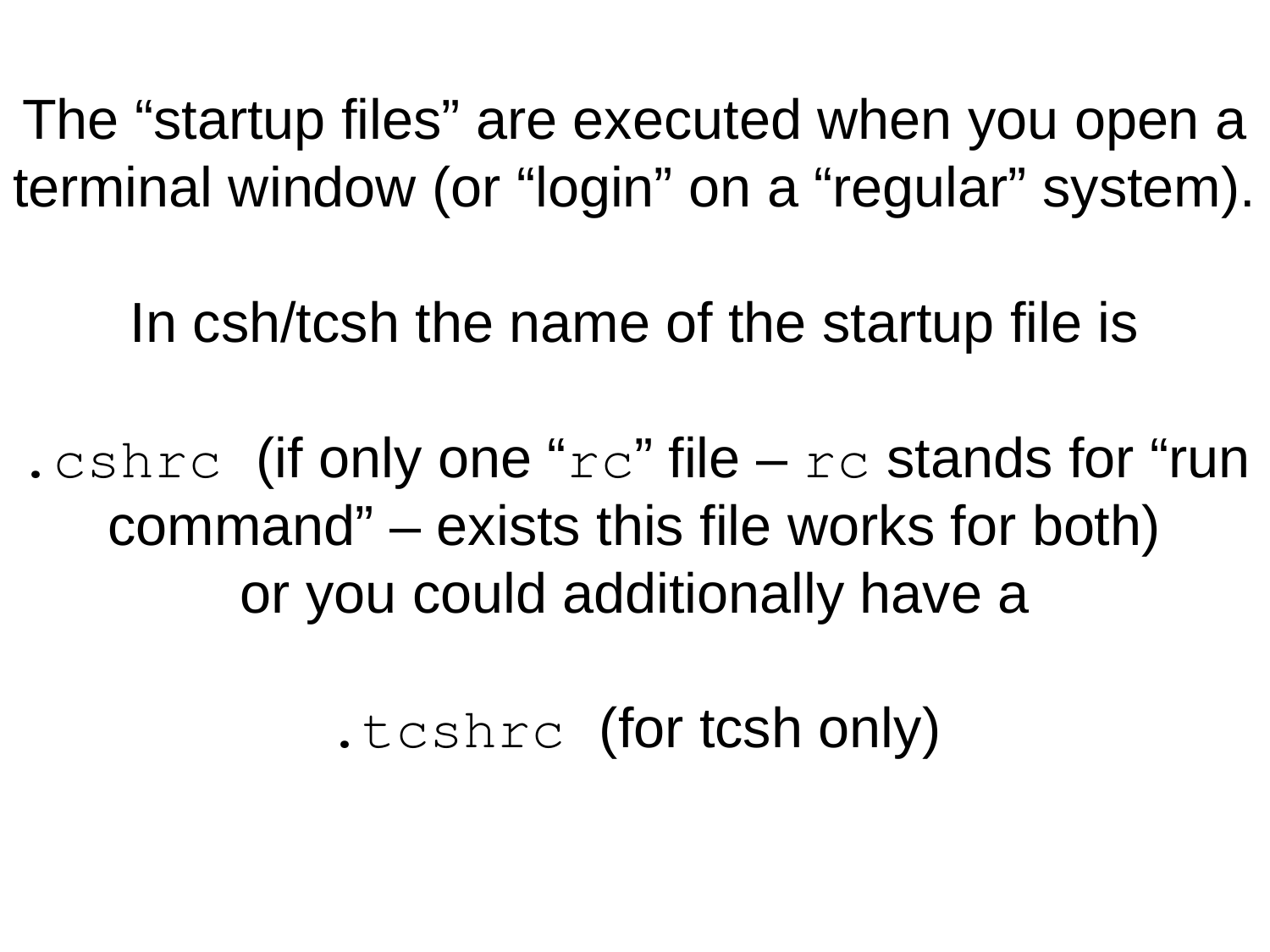

The “startup files” are executed when you open a terminal window (or “login” on a “regular” system).

In csh/tcsh the name of the startup file is

.cshrc (if only one “rc” file – rc stands for “run command” – exists this file works for both)
or you could additionally have a

.tcshrc (for tcsh only)